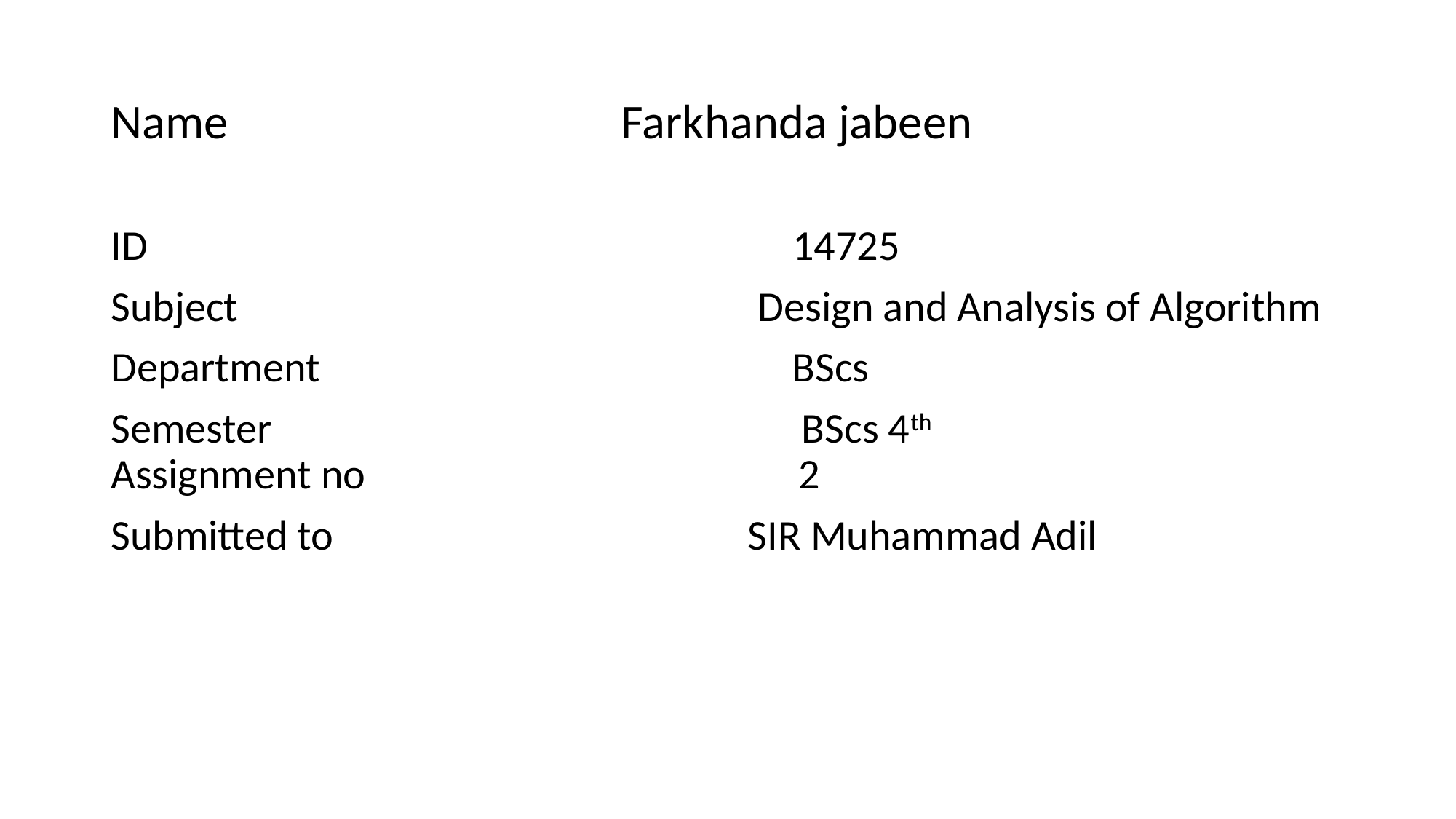

# Name                                    Farkhanda jabeen
ID                                                                   14725
Subject                                                      Design and Analysis of Algorithm
Department                                                 BScs
Semester                                                       BScs 4th
Assignment no                                             2
Submitted to                                           SIR Muhammad Adil